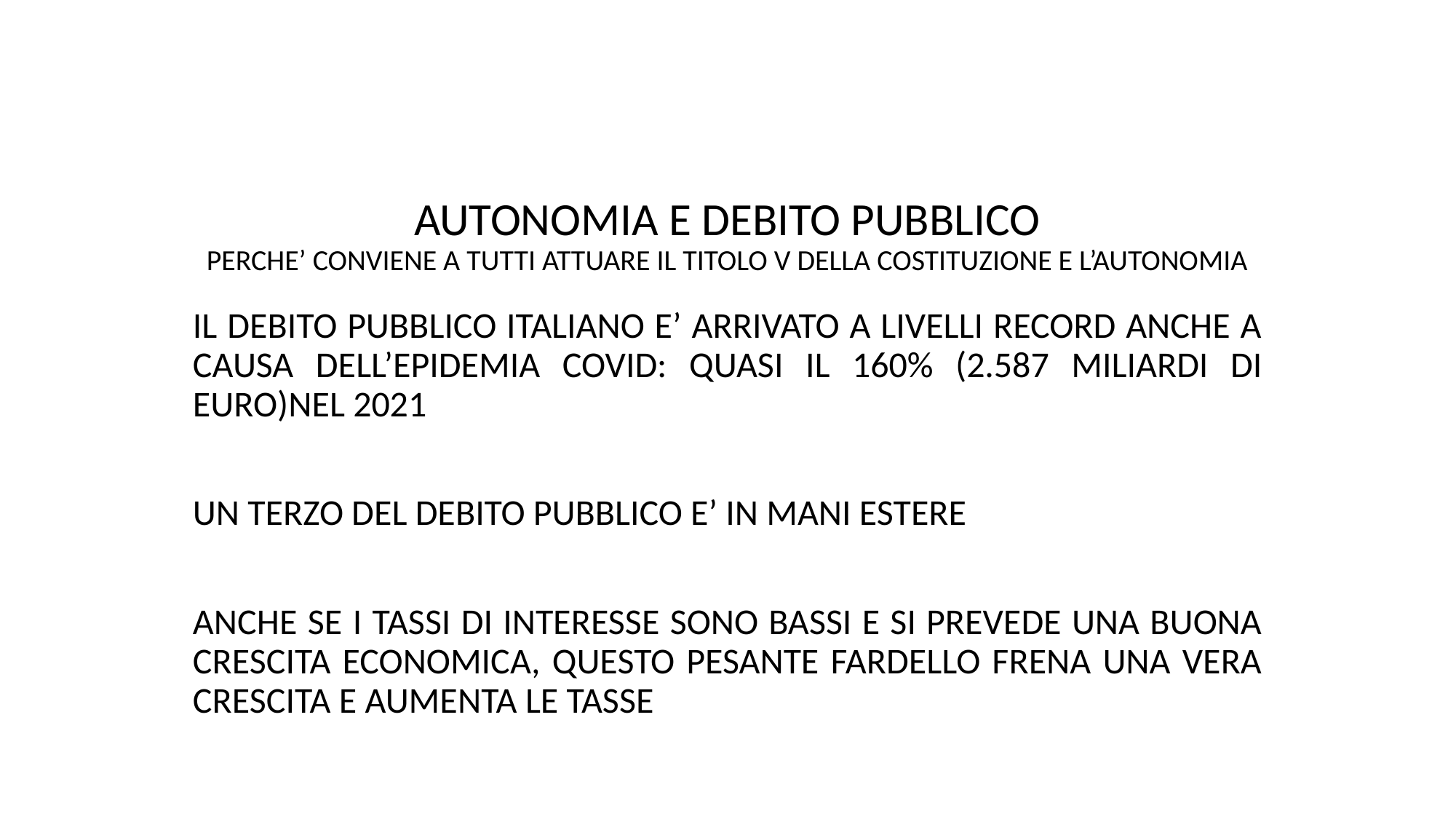

# AUTONOMIA E DEBITO PUBBLICO PERCHE’ CONVIENE A TUTTI ATTUARE IL TITOLO V DELLA COSTITUZIONE E L’AUTONOMIA
IL DEBITO PUBBLICO ITALIANO E’ ARRIVATO A LIVELLI RECORD ANCHE A CAUSA DELL’EPIDEMIA COVID: QUASI IL 160% (2.587 MILIARDI DI EURO)NEL 2021

UN TERZO DEL DEBITO PUBBLICO E’ IN MANI ESTERE

ANCHE SE I TASSI DI INTERESSE SONO BASSI E SI PREVEDE UNA BUONA CRESCITA ECONOMICA, QUESTO PESANTE FARDELLO FRENA UNA VERA CRESCITA E AUMENTA LE TASSE